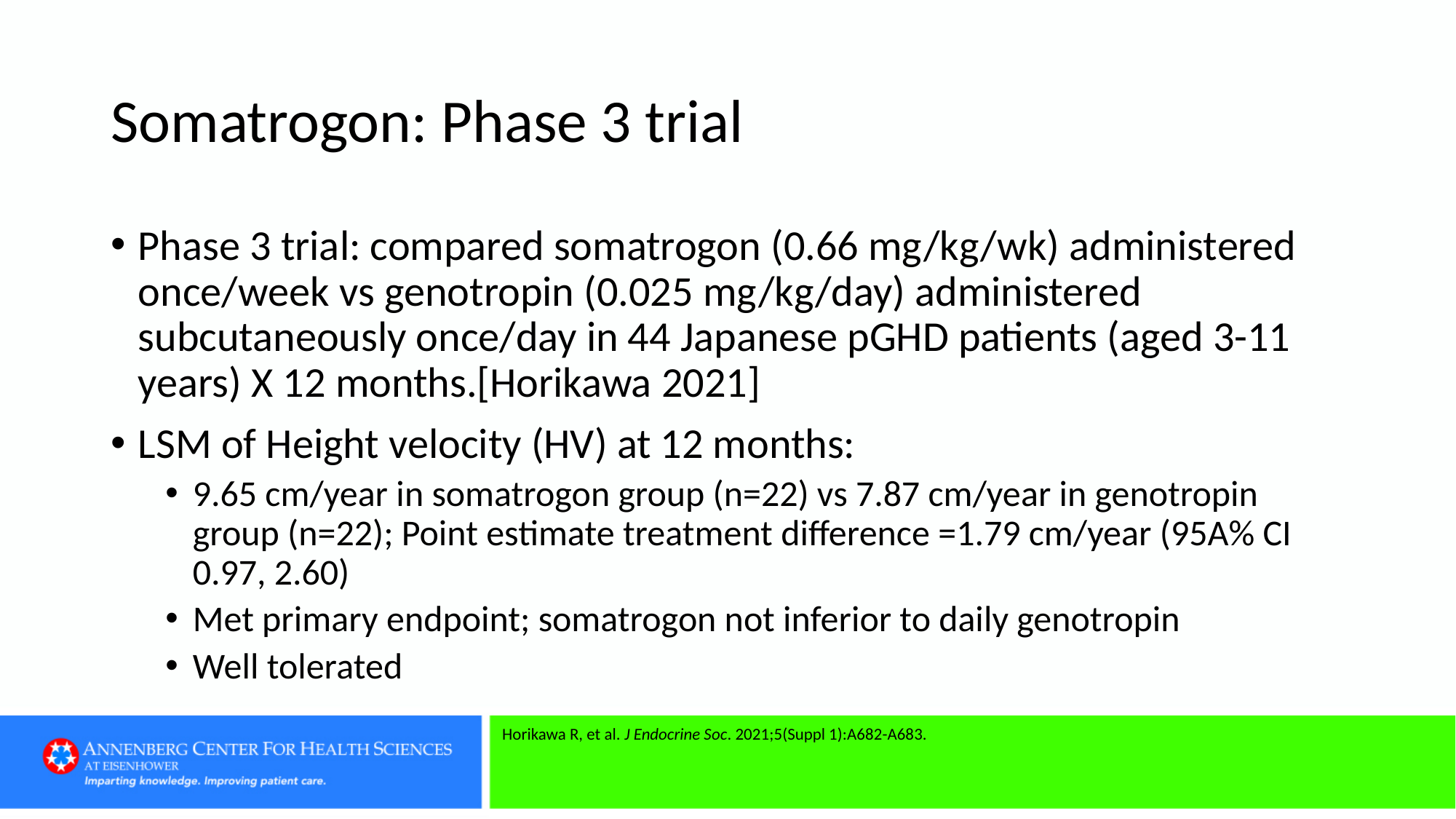

# Somatrogon: Phase 3 trial
Phase 3 trial: compared somatrogon (0.66 mg/kg/wk) administered once/week vs genotropin (0.025 mg/kg/day) administered subcutaneously once/day in 44 Japanese pGHD patients (aged 3-11 years) X 12 months.[Horikawa 2021]
LSM of Height velocity (HV) at 12 months:
9.65 cm/year in somatrogon group (n=22) vs 7.87 cm/year in genotropin group (n=22); Point estimate treatment difference =1.79 cm/year (95A% CI 0.97, 2.60)
Met primary endpoint; somatrogon not inferior to daily genotropin
Well tolerated

Horikawa R, et al. J Endocrine Soc. 2021;5(Suppl 1):A682-A683.